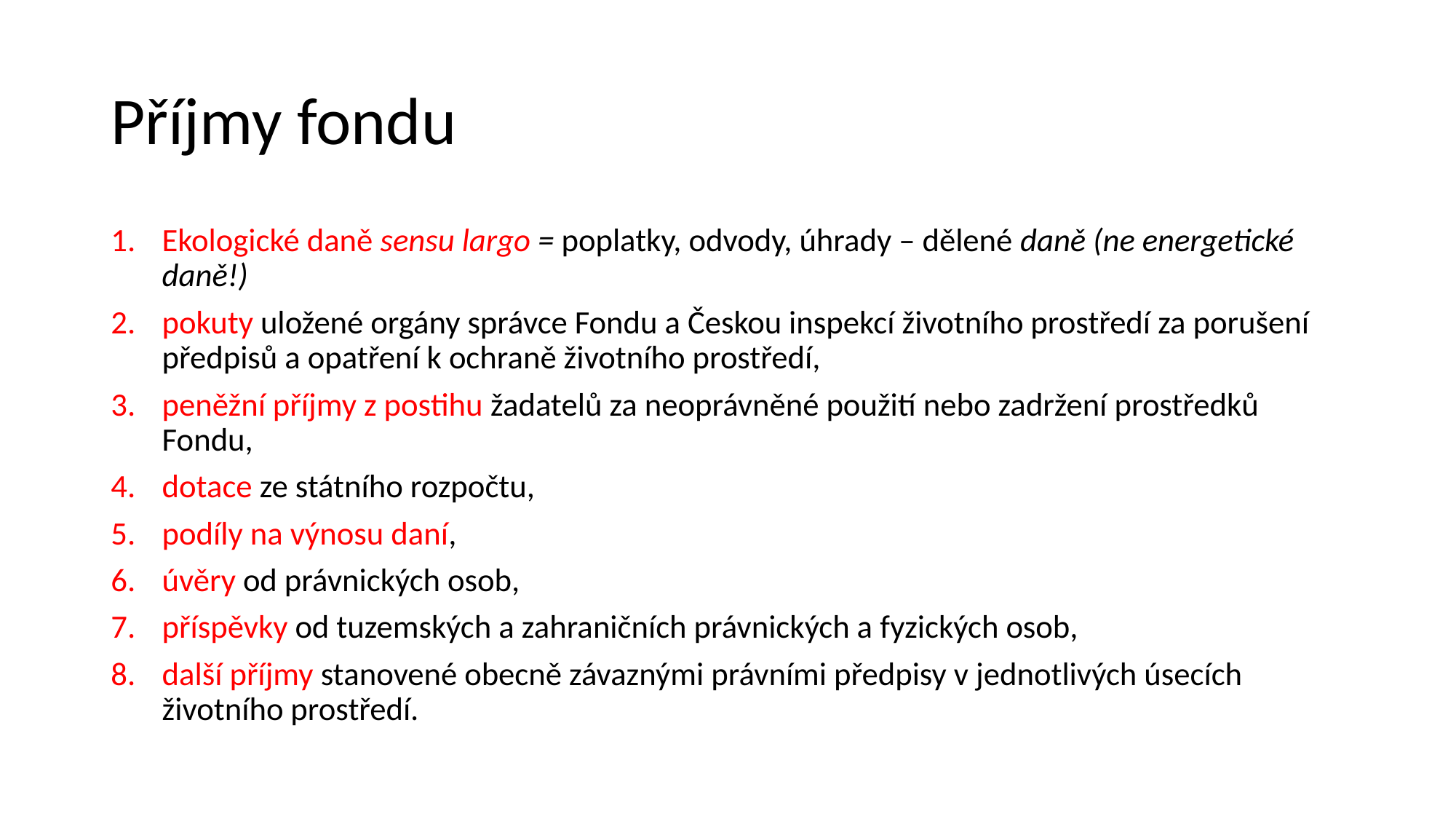

# Příjmy fondu
Ekologické daně sensu largo = poplatky, odvody, úhrady – dělené daně (ne energetické daně!)
pokuty uložené orgány správce Fondu a Českou inspekcí životního prostředí za porušení předpisů a opatření k ochraně životního prostředí,
peněžní příjmy z postihu žadatelů za neoprávněné použití nebo zadržení prostředků Fondu,
dotace ze státního rozpočtu,
podíly na výnosu daní,
úvěry od právnických osob,
příspěvky od tuzemských a zahraničních právnických a fyzických osob,
další příjmy stanovené obecně závaznými právními předpisy v jednotlivých úsecích životního prostředí.